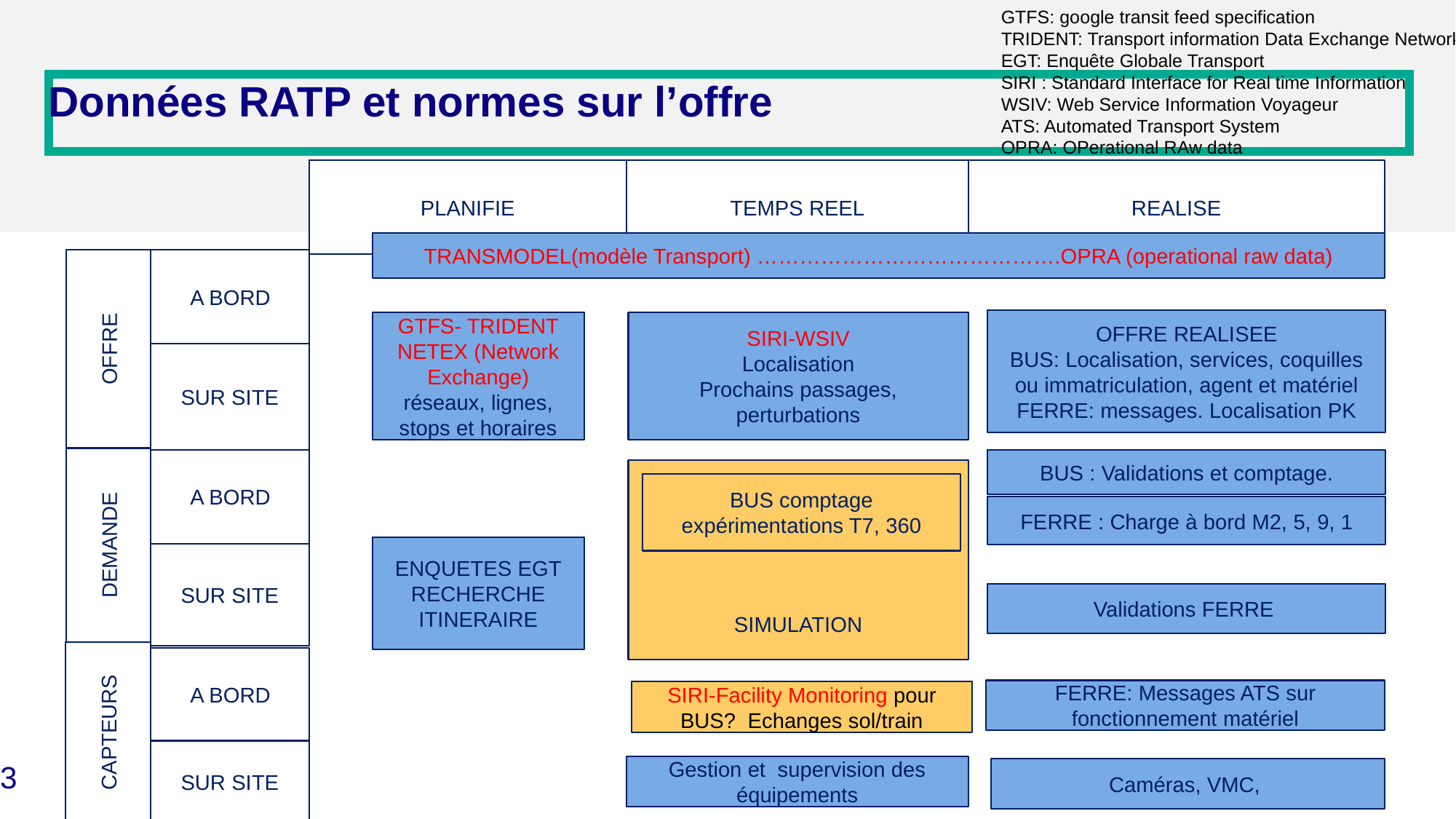

GTFS: google transit feed specification
TRIDENT: Transport information Data Exchange Network
EGT: Enquête Globale Transport
SIRI : Standard Interface for Real time Information
WSIV: Web Service Information Voyageur
ATS: Automated Transport System
OPRA: OPerational RAw data

Données RATP et normes sur l’offre
PLANIFIE
TEMPS REEL
REALISE
TRANSMODEL(modèle Transport) …………………………………….OPRA (operational raw data)
A BORD
OFFRE
OFFRE REALISEE
BUS: Localisation, services, coquilles ou immatriculation, agent et matériel
FERRE: messages. Localisation PK
GTFS- TRIDENT NETEX (Network Exchange)
réseaux, lignes, stops et horaires
SIRI-WSIV
Localisation
Prochains passages, perturbations
SUR SITE
A BORD
BUS : Validations et comptage.

SIMULATION
BUS comptage expérimentations T7, 360
FERRE : Charge à bord M2, 5, 9, 1
DEMANDE
ENQUETES EGT
RECHERCHE ITINERAIRE
SUR SITE
Validations FERRE
A BORD
FERRE: Messages ATS sur fonctionnement matériel
SIRI-Facility Monitoring pour BUS?  Echanges sol/train
CAPTEURS
SUR SITE
3
Gestion et  supervision des équipements
Caméras, VMC,
Date
Personnaliser le bas de page avec le menu "Insertion / En-tête et pied de page"